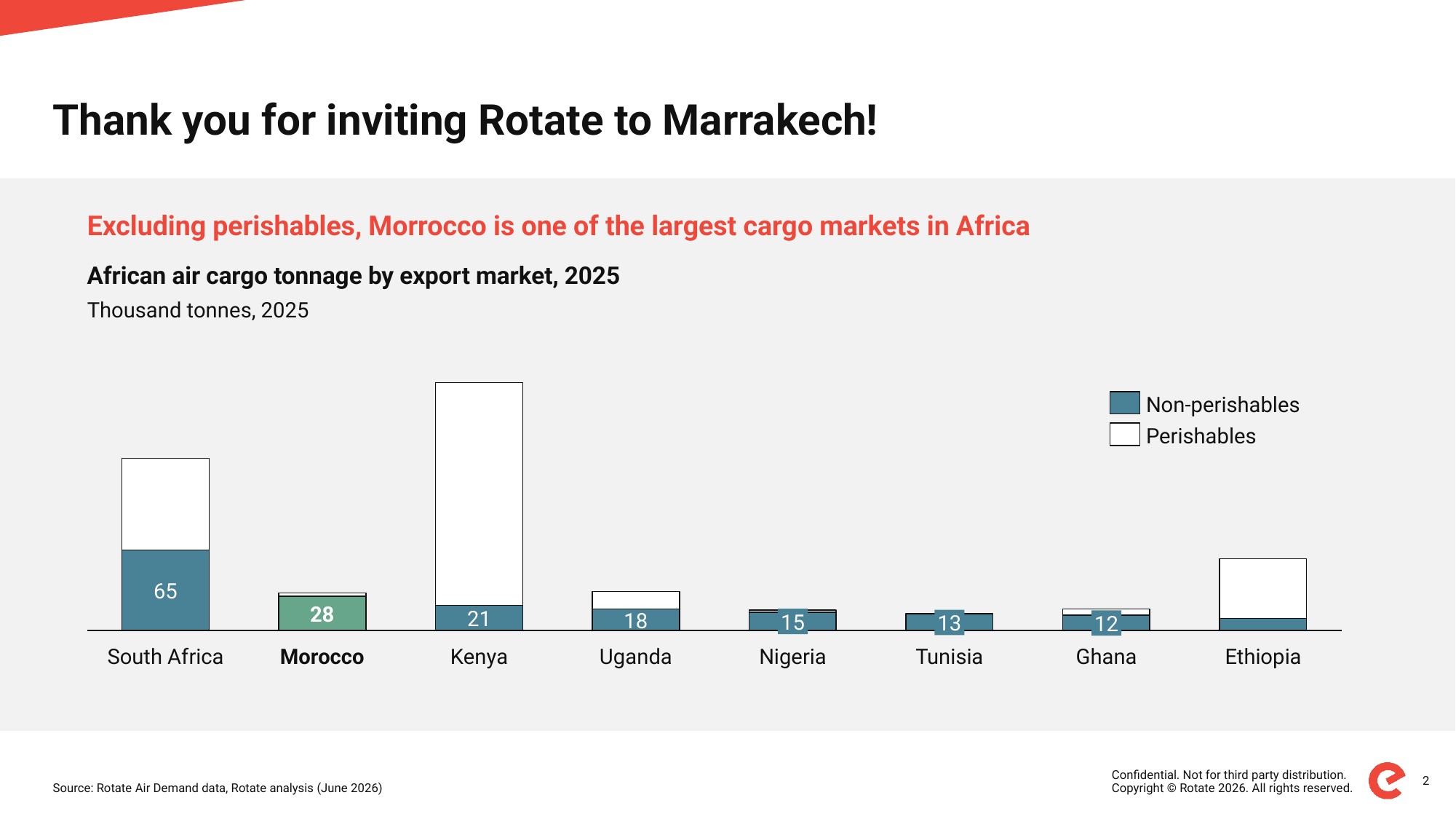

# Thank you for inviting Rotate to Marrakech!
Excluding perishables, Morrocco is one of the largest cargo markets in Africa
African air cargo tonnage by export market, 2025

Thousand tonnes, 2025

### Chart

| Category |  |  |
|---|---|---|
Non-perishables

Perishables

65
28
21
18
15
13
12
South Africa
Morocco
Kenya
Uganda
Nigeria
Tunisia
Ghana
Ethiopia
Source: Rotate Air Demand data, Rotate analysis (June 2026)
2